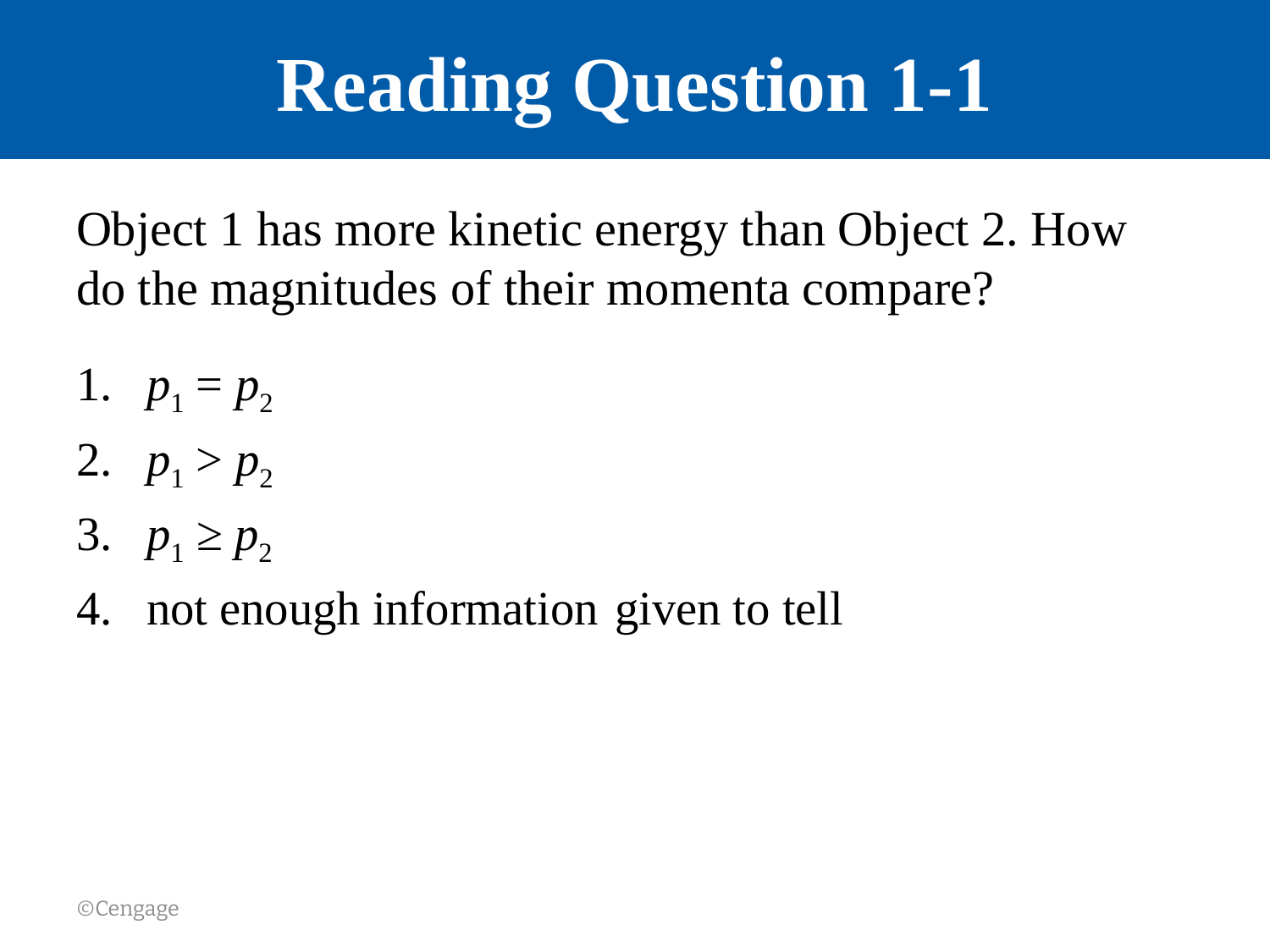

# Reading Question 1-1
Object 1 has more kinetic energy than Object 2. How do the magnitudes of their momenta compare?
  p1 = p2
  p1 > p2
  p1 ≥ p2
  not enough information 	given to tell
©Cengage